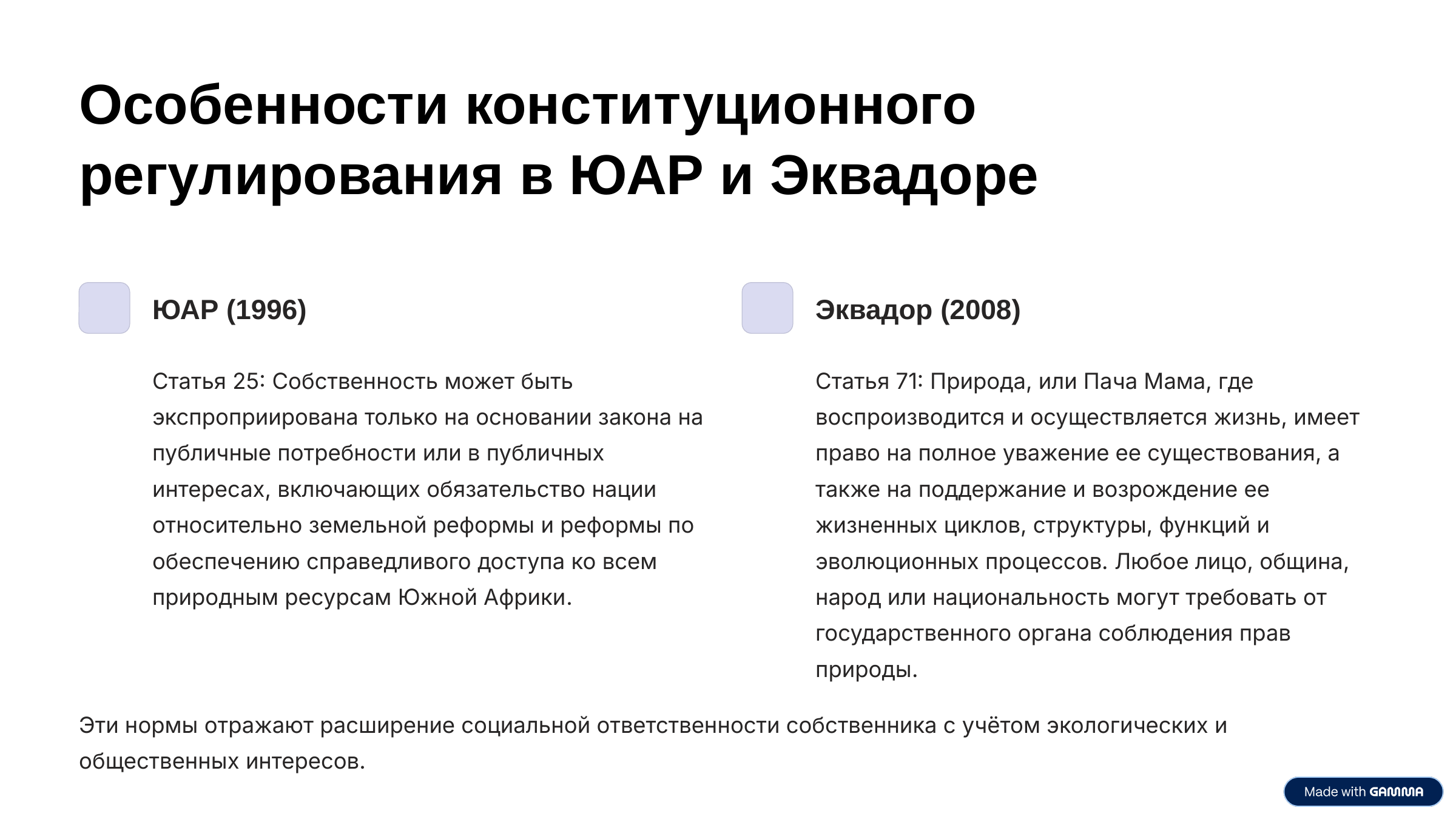

Особенности конституционного регулирования в ЮАР и Эквадоре

ЮАР (1996)
Эквадор (2008)
Статья 25: Собственность может быть экспроприирована только на основании закона на публичные потребности или в публичных интересах, включающих обязательство нации относительно земельной реформы и реформы по обеспечению справедливого доступа ко всем природным ресурсам Южной Африки.
Статья 71: Природа, или Пача Мама, где воспроизводится и осуществляется жизнь, имеет право на полное уважение ее существования, а также на поддержание и возрождение ее жизненных циклов, структуры, функций и эволюционных процессов. Любое лицо, община, народ или национальность могут требовать от государственного органа соблюдения прав природы.
Эти нормы отражают расширение социальной ответственности собственника с учётом экологических и общественных интересов.